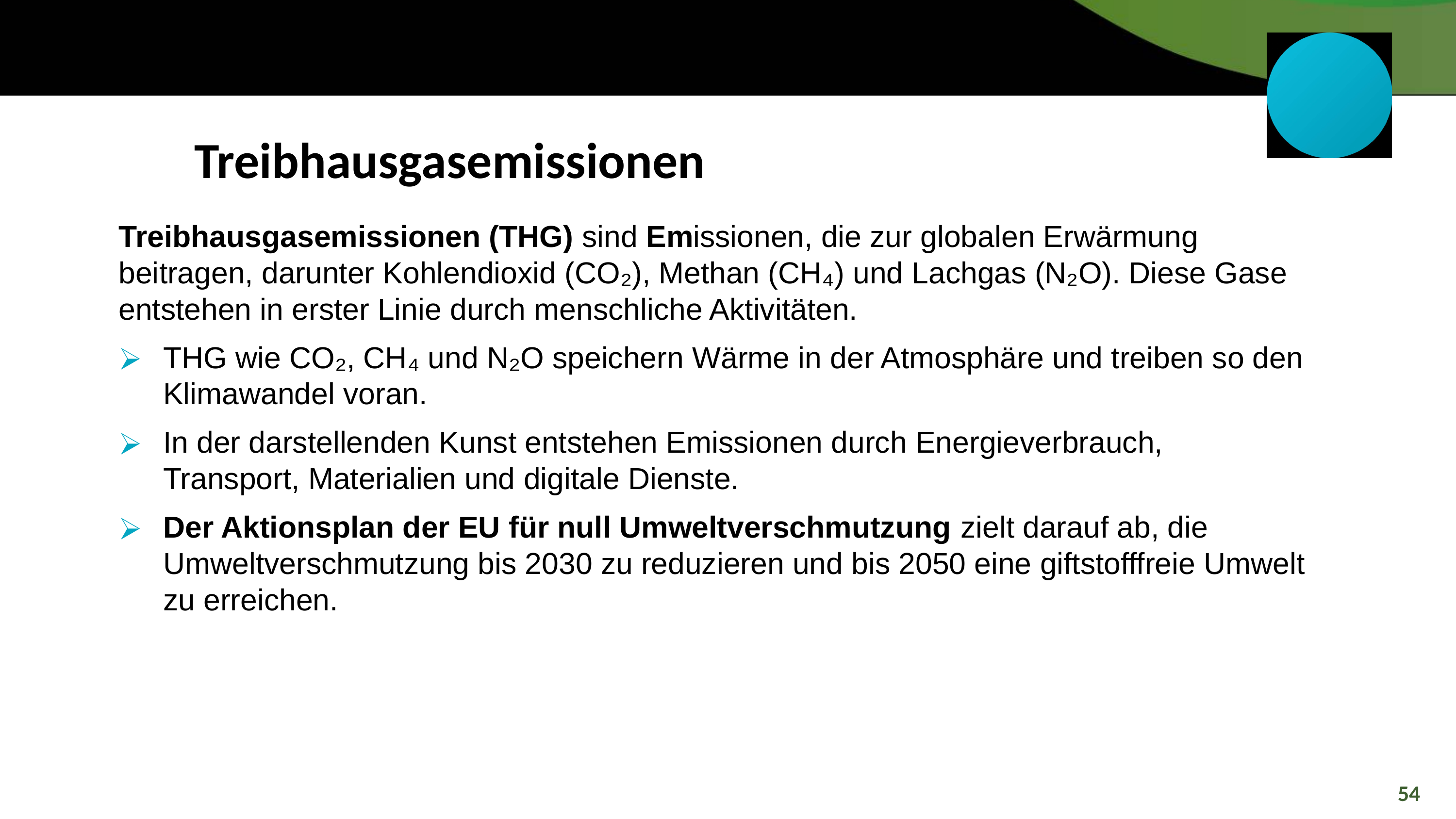

Treibhausgasemissionen
Treibhausgasemissionen (THG) sind Emissionen, die zur globalen Erwärmung beitragen, darunter Kohlendioxid (CO₂), Methan (CH₄) und Lachgas (N₂O). Diese Gase entstehen in erster Linie durch menschliche Aktivitäten.
THG wie CO₂, CH₄ und N₂O speichern Wärme in der Atmosphäre und treiben so den Klimawandel voran.
In der darstellenden Kunst entstehen Emissionen durch Energieverbrauch, Transport, Materialien und digitale Dienste.
Der Aktionsplan der EU für null Umweltverschmutzung zielt darauf ab, die Umweltverschmutzung bis 2030 zu reduzieren und bis 2050 eine giftstofffreie Umwelt zu erreichen.
54